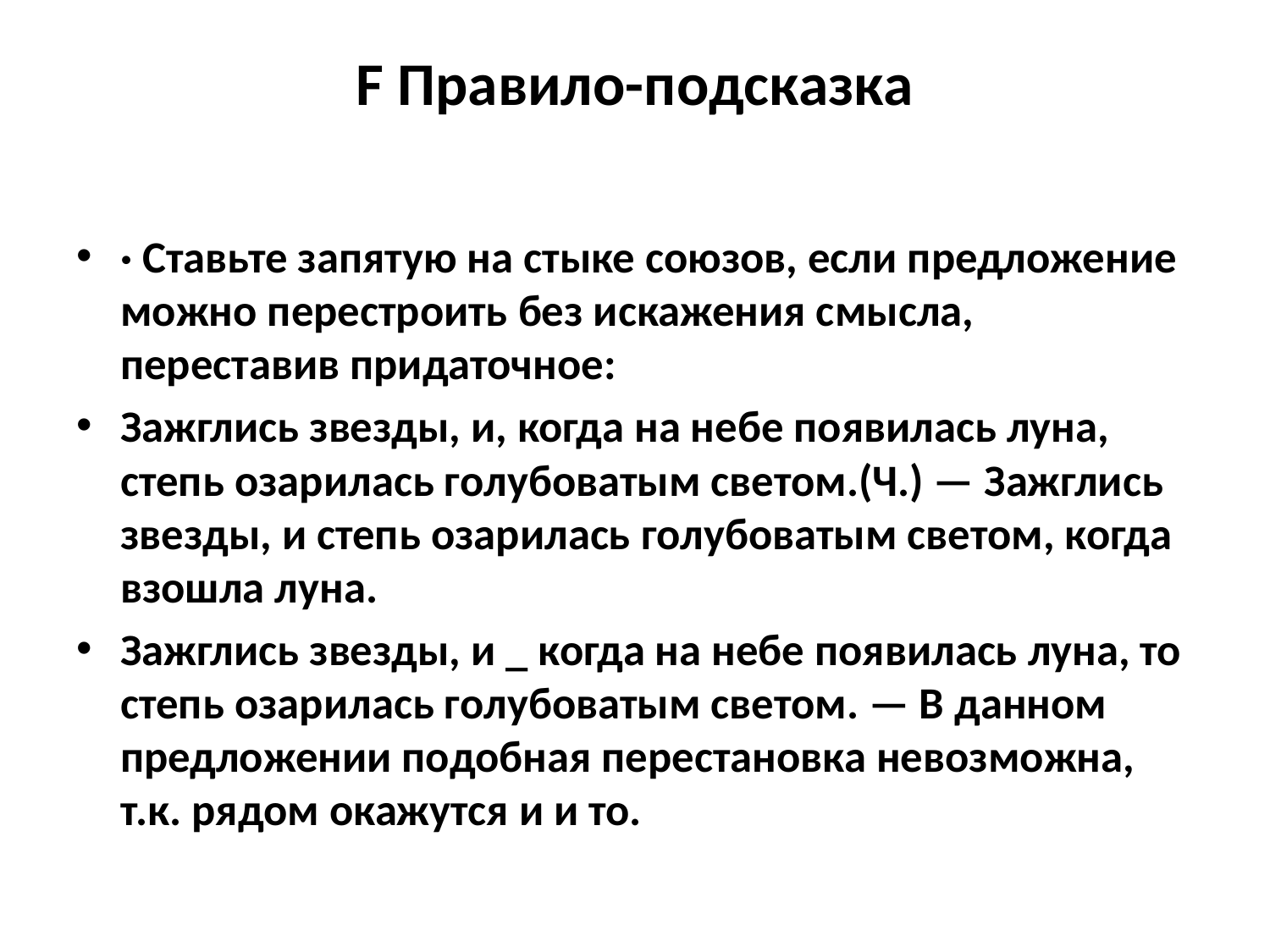

# F Правило-подсказка
· Ставьте запятую на стыке союзов, если предложение можно перестроить без искажения смысла, переставив придаточное:
Зажглись звезды, и, когда на небе появилась луна, степь озарилась голубоватым светом.(Ч.) — Зажглись звезды, и степь озарилась голубоватым светом, когда взошла луна.
Зажглись звезды, и _ когда на небе появилась луна, то степь озарилась голубоватым светом. — В данном предложении подобная перестановка невозможна, т.к. рядом окажутся и и то.